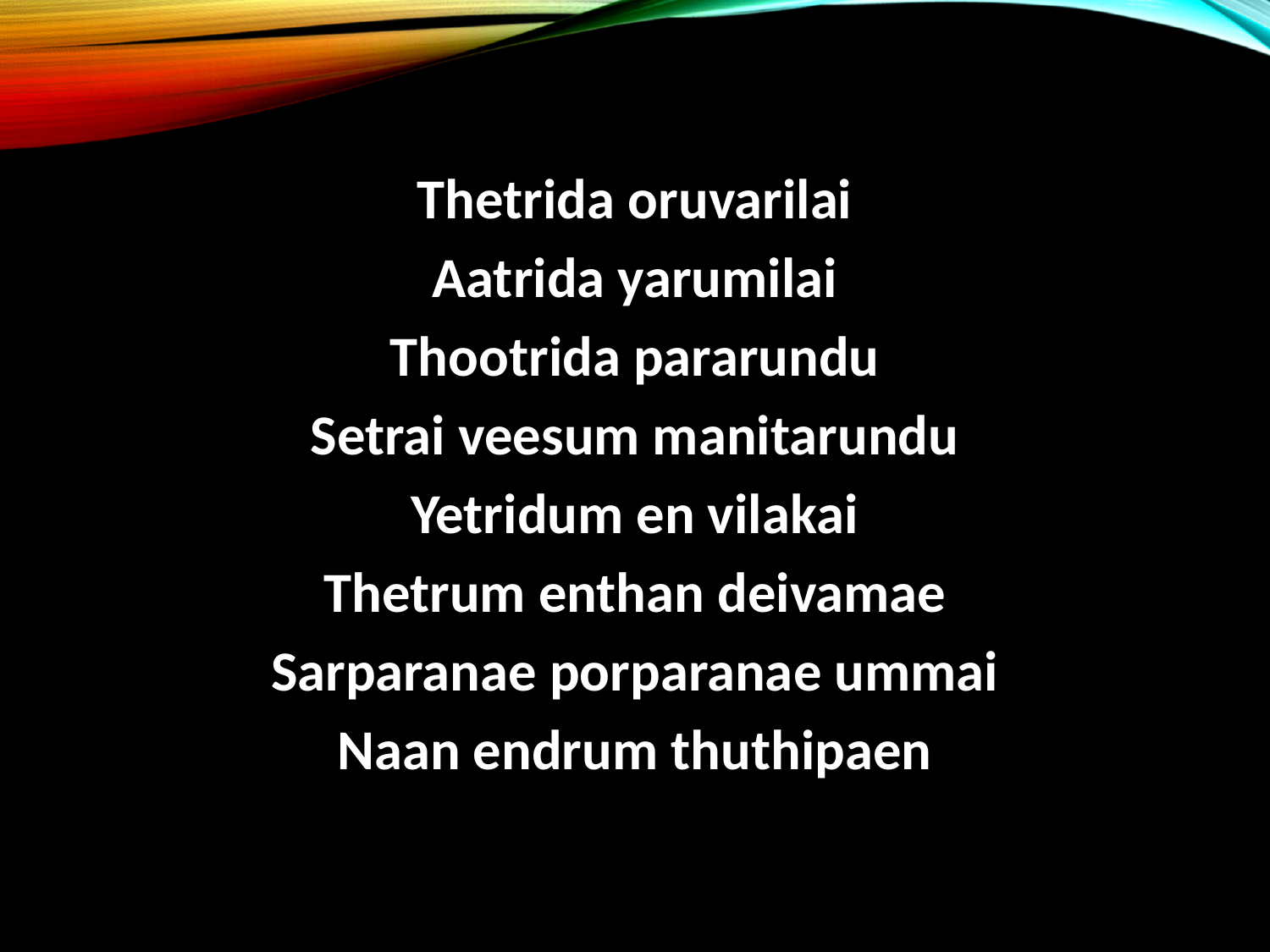

Thetrida oruvarilai
Aatrida yarumilai
Thootrida pararundu
Setrai veesum manitarundu
Yetridum en vilakai
Thetrum enthan deivamae
Sarparanae porparanae ummai
Naan endrum thuthipaen